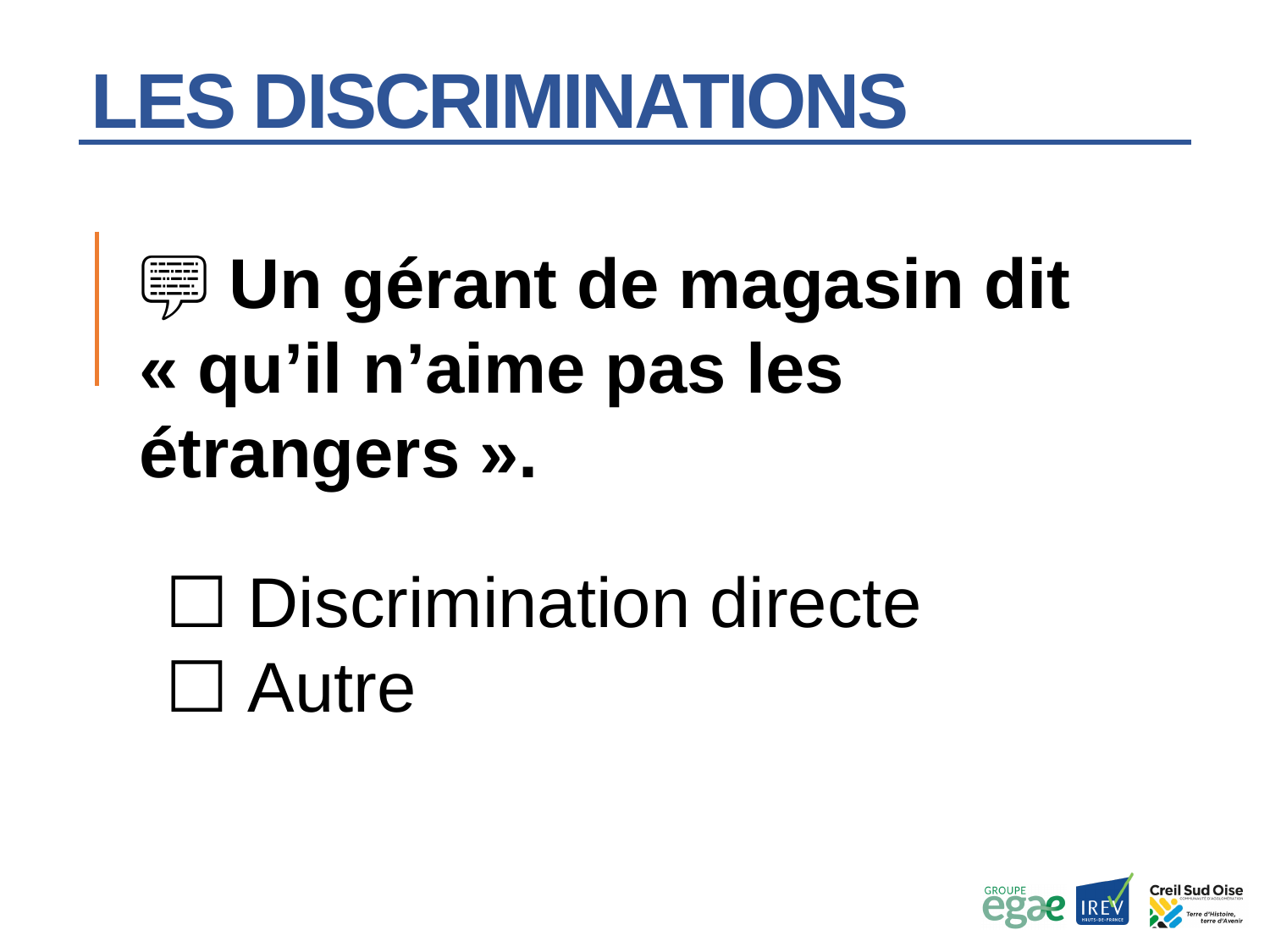

Les discriminations
💬 Un gérant de magasin dit « qu’il n’aime pas les étrangers ».
☐ Discrimination directe
☐ Autre